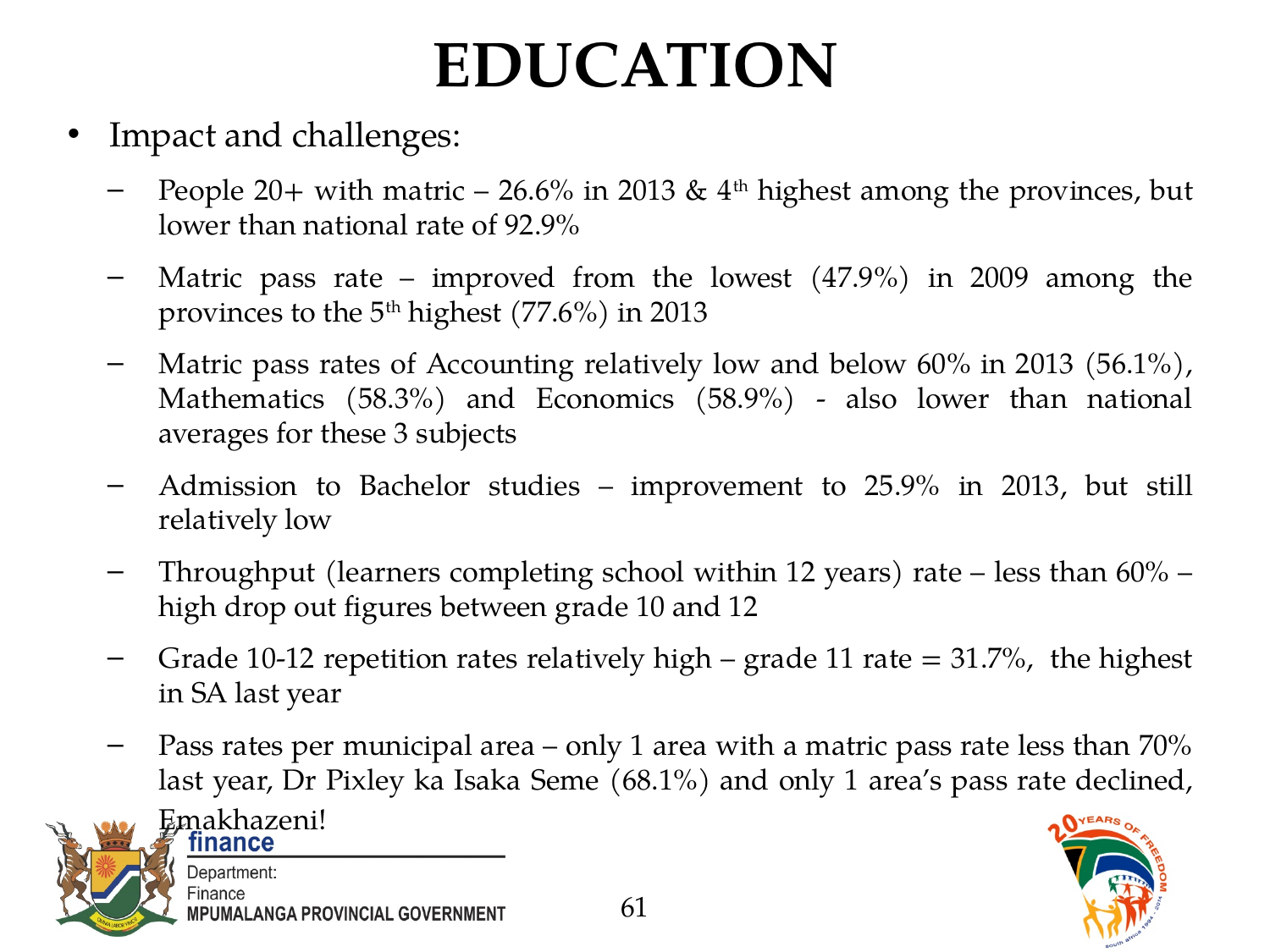

# EDUCATION
Impact and challenges:
People 20+ with matric – 26.6% in 2013 & 4th highest among the provinces, but lower than national rate of 92.9%
Matric pass rate – improved from the lowest (47.9%) in 2009 among the provinces to the 5th highest (77.6%) in 2013
Matric pass rates of Accounting relatively low and below 60% in 2013 (56.1%), Mathematics (58.3%) and Economics (58.9%) - also lower than national averages for these 3 subjects
Admission to Bachelor studies – improvement to 25.9% in 2013, but still relatively low
Throughput (learners completing school within 12 years) rate – less than 60% – high drop out figures between grade 10 and 12
Grade 10-12 repetition rates relatively high – grade 11 rate = 31.7%,  the highest in SA last year
Pass rates per municipal area – only 1 area with a matric pass rate less than 70% last year, Dr Pixley ka Isaka Seme (68.1%) and only 1 area’s pass rate declined, Emakhazeni!

61